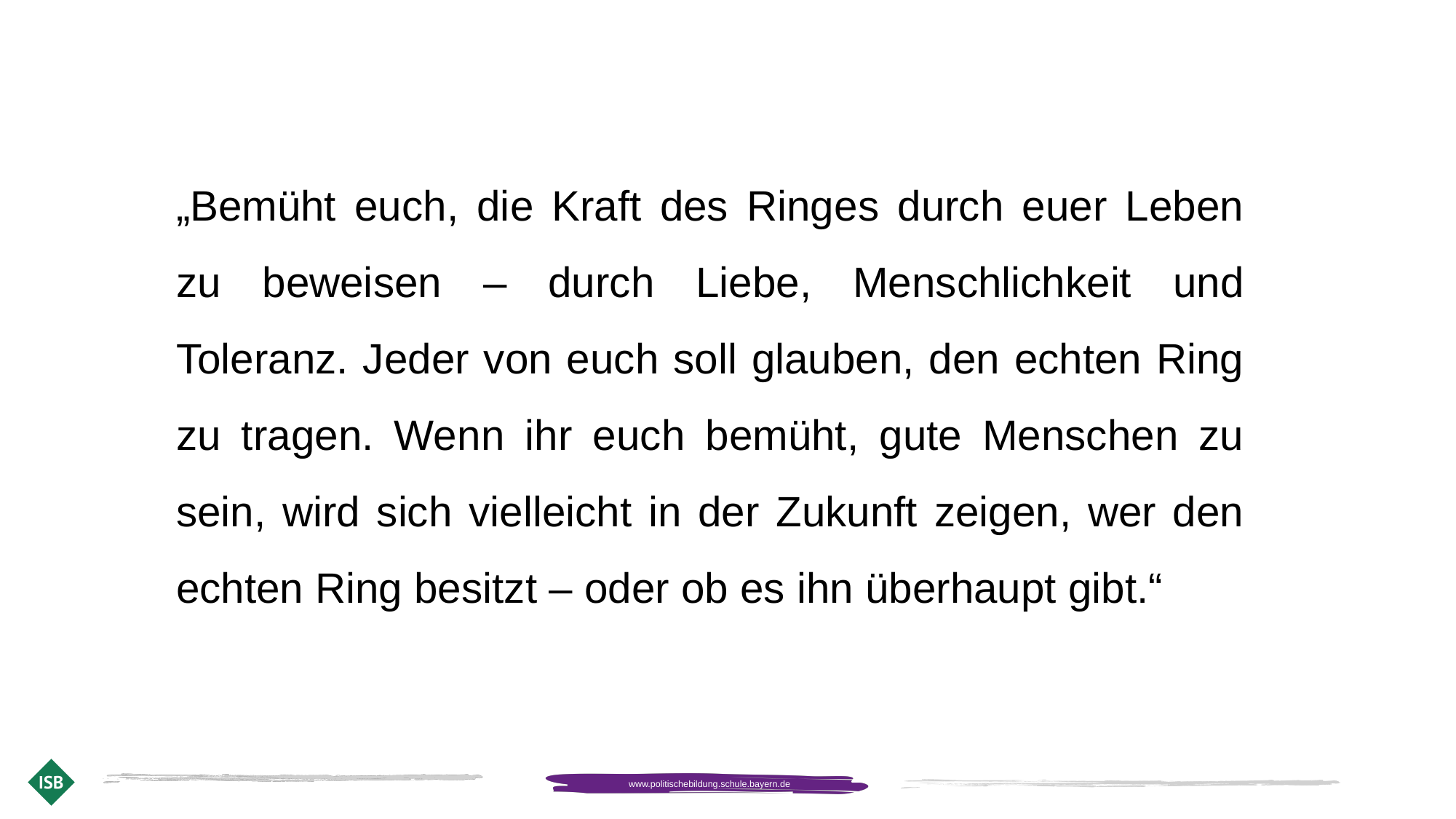

„Bemüht euch, die Kraft des Ringes durch euer Leben zu beweisen – durch Liebe, Menschlichkeit und Toleranz. Jeder von euch soll glauben, den echten Ring zu tragen. Wenn ihr euch bemüht, gute Menschen zu sein, wird sich vielleicht in der Zukunft zeigen, wer den echten Ring besitzt – oder ob es ihn überhaupt gibt.“